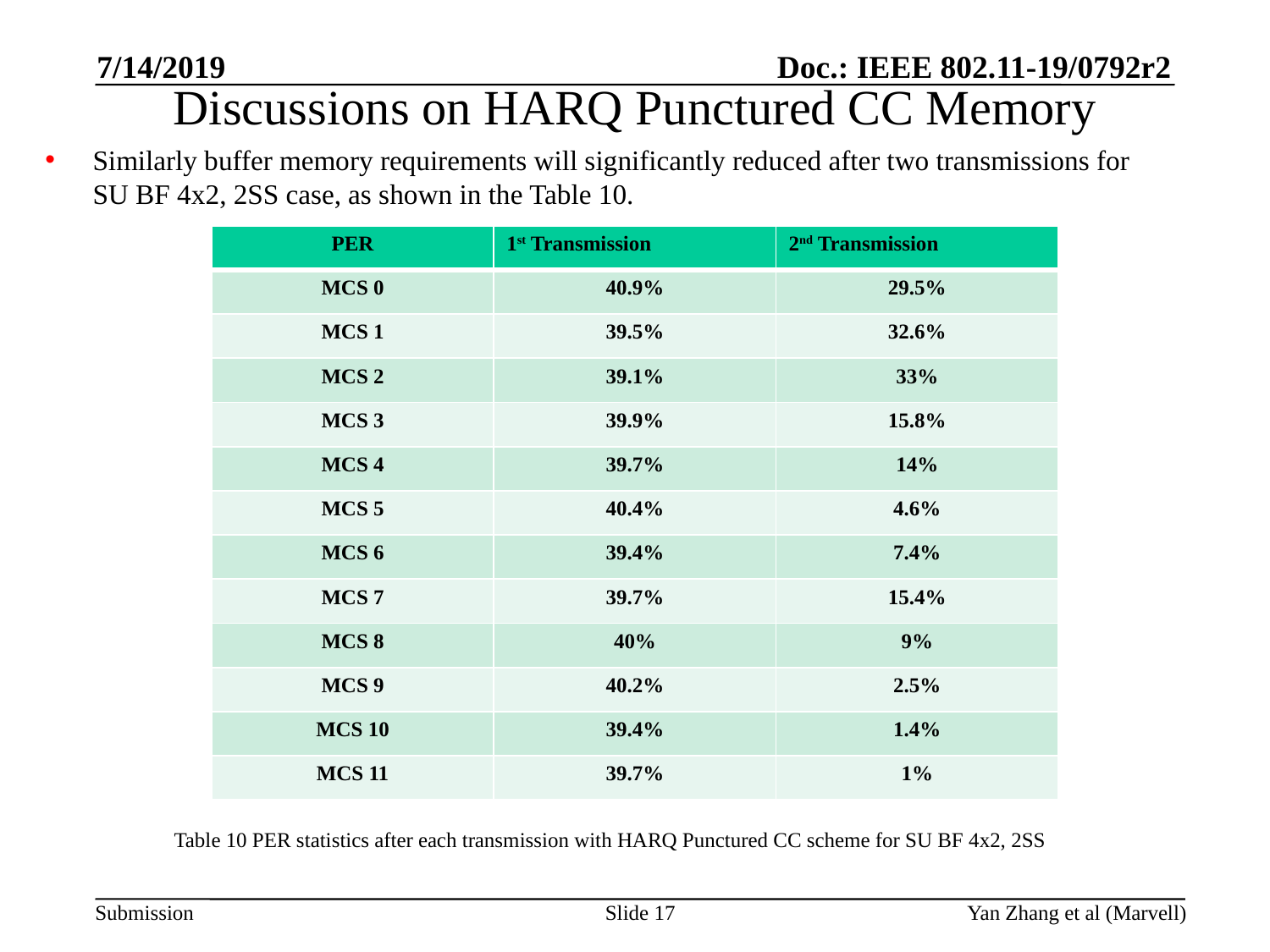

7/14/2019
# Discussions on HARQ Punctured CC Memory
Similarly buffer memory requirements will significantly reduced after two transmissions for SU BF 4x2, 2SS case, as shown in the Table 10.
| PER | 1st Transmission | 2nd Transmission |
| --- | --- | --- |
| MCS 0 | 40.9% | 29.5% |
| MCS 1 | 39.5% | 32.6% |
| MCS 2 | 39.1% | 33% |
| MCS 3 | 39.9% | 15.8% |
| MCS 4 | 39.7% | 14% |
| MCS 5 | 40.4% | 4.6% |
| MCS 6 | 39.4% | 7.4% |
| MCS 7 | 39.7% | 15.4% |
| MCS 8 | 40% | 9% |
| MCS 9 | 40.2% | 2.5% |
| MCS 10 | 39.4% | 1.4% |
| MCS 11 | 39.7% | 1% |
Table 10 PER statistics after each transmission with HARQ Punctured CC scheme for SU BF 4x2, 2SS
Slide 17
Yan Zhang et al (Marvell)